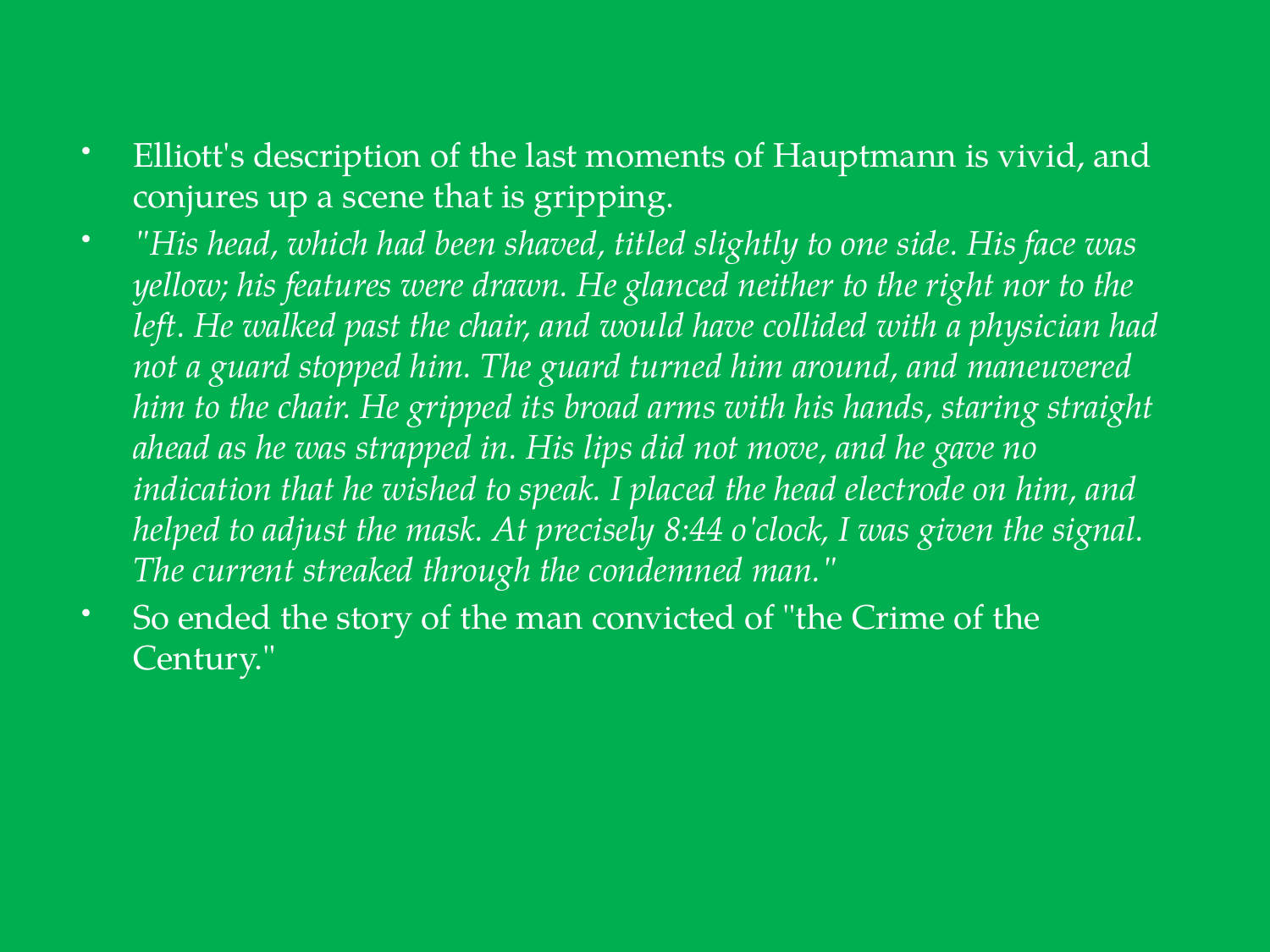

#
Elliott's description of the last moments of Hauptmann is vivid, and conjures up a scene that is gripping.
"His head, which had been shaved, titled slightly to one side. His face was yellow; his features were drawn. He glanced neither to the right nor to the left. He walked past the chair, and would have collided with a physician had not a guard stopped him. The guard turned him around, and maneuvered him to the chair. He gripped its broad arms with his hands, staring straight ahead as he was strapped in. His lips did not move, and he gave no indication that he wished to speak. I placed the head electrode on him, and helped to adjust the mask. At precisely 8:44 o'clock, I was given the signal. The current streaked through the condemned man."
So ended the story of the man convicted of "the Crime of the Century."